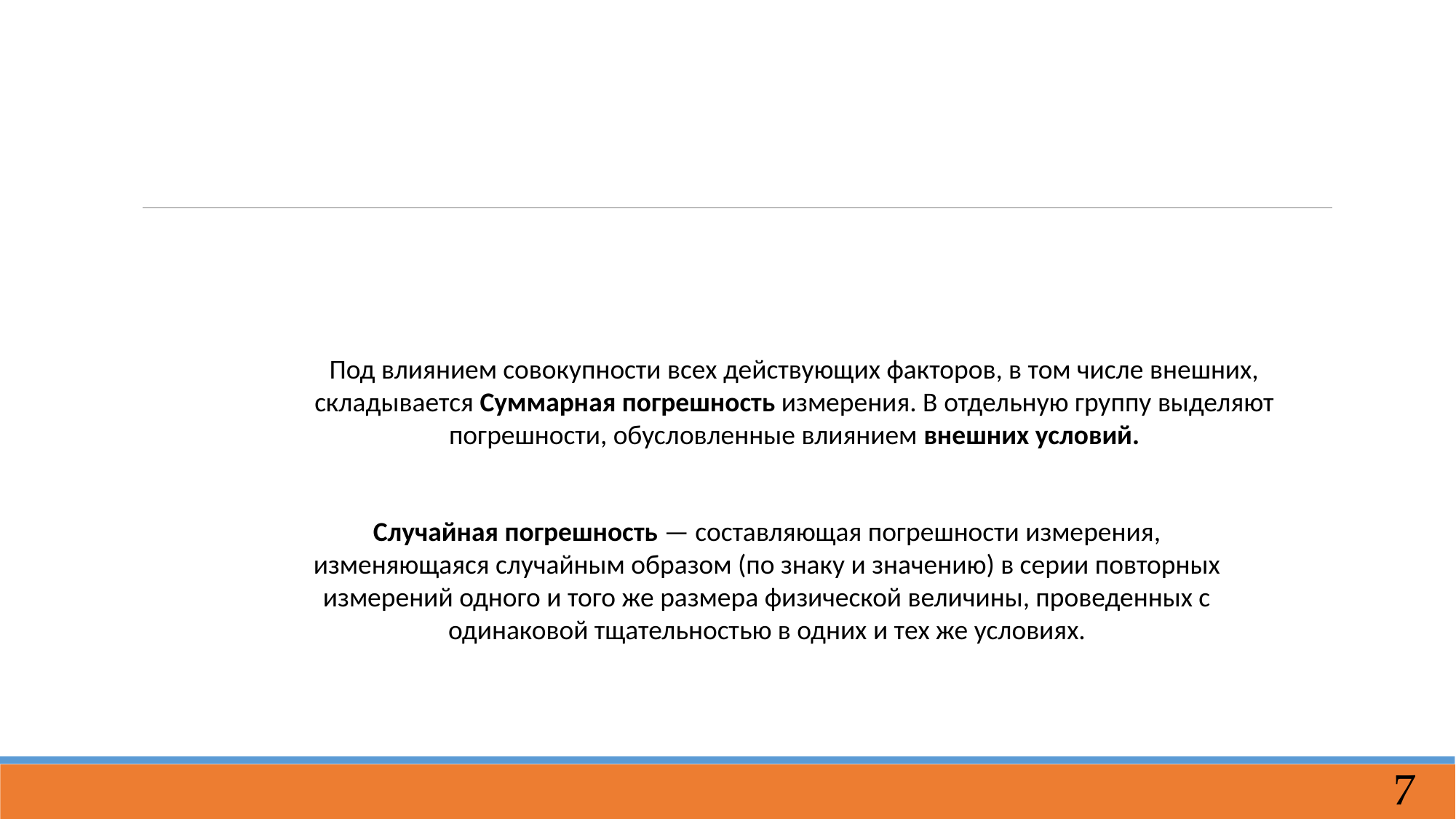

Под влиянием совокупности всех действующих факторов, в том числе внешних, складывается Суммарная погрешность измерения. В отдельную группу выделяют погрешности, обусловленные влиянием внешних условий.

Случайная погрешность — составляющая погрешности измерения, изменяющаяся случайным образом (по знаку и значению) в серии повторных измерений одного и того же размера физической величины, проведенных с одинаковой тщательностью в одних и тех же условиях.
7